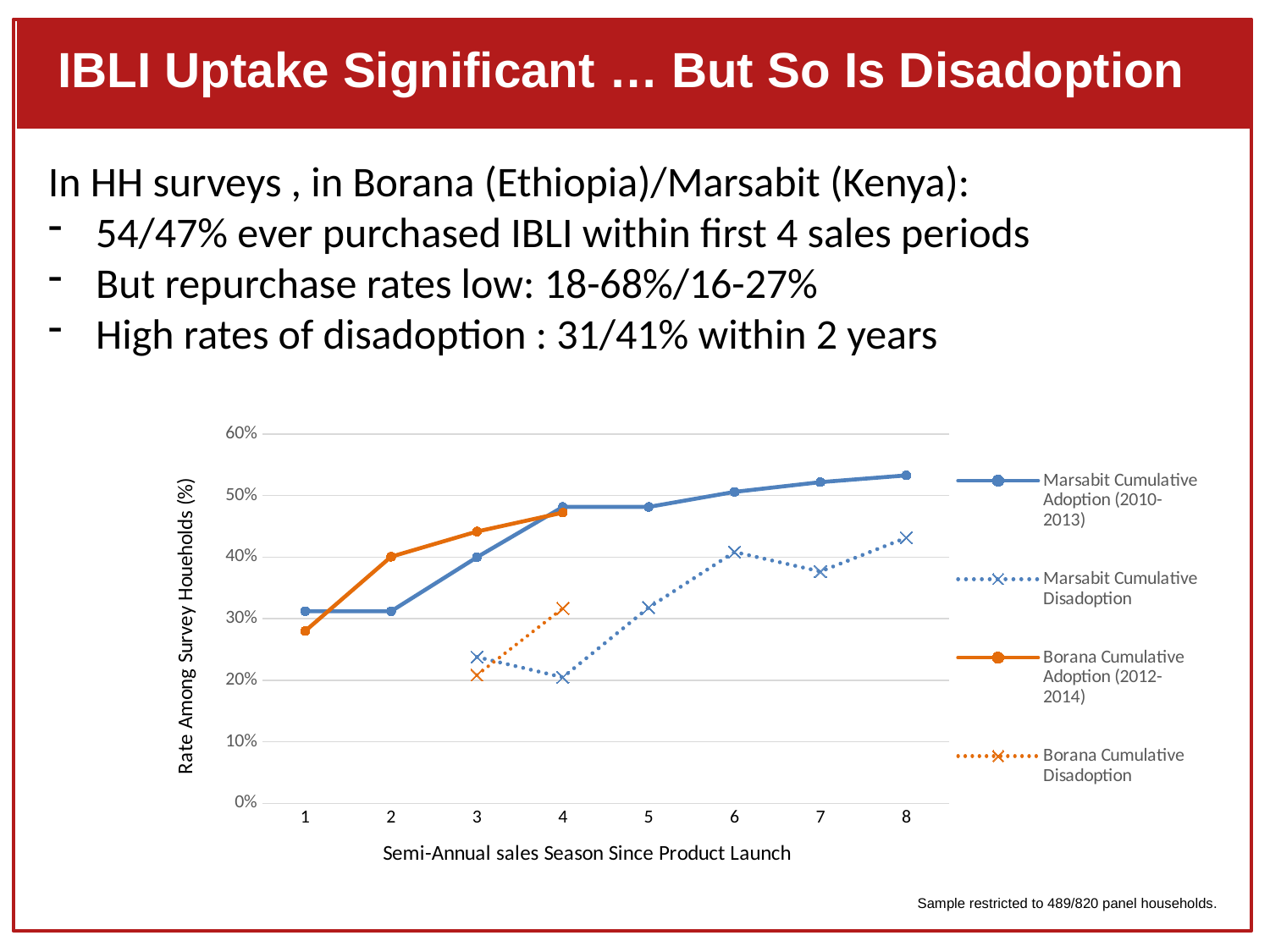

IBLI Uptake Significant … But So Is Disadoption
In HH surveys , in Borana (Ethiopia)/Marsabit (Kenya):
54/47% ever purchased IBLI within first 4 sales periods
But repurchase rates low: 18-68%/16-27%
High rates of disadoption : 31/41% within 2 years

#

### Chart

| Category | Marsabit Cumulative Adoption (2010-2013) | Marsabit Cumulative Disadoption | Borana Cumulative Adoption (2012-2014) | Borana Cumulative Disadoption |
|---|---|---|---|---|
| 1 | 0.3121951219512195 | None | 0.28016359918200406 | None |
| 2 | 0.3121951219512195 | None | 0.40081799591002043 | None |
| 3 | 0.4 | 0.23780487804878048 | 0.44171779141104295 | 0.2085889570552147 |
| 4 | 0.4817073170731707 | 0.2048780487804878 | 0.4723926380368098 | 0.3169734151329243 |
| 5 | 0.4817073170731707 | 0.3182926829268293 | None | None |
| 6 | 0.5060975609756098 | 0.40853658536585363 | None | None |
| 7 | 0.5219512195121951 | 0.37682926829268293 | None | None |
| 8 | 0.5329268292682927 | 0.4317073170731707 | None | None |
Sample restricted to 489/820 panel households.